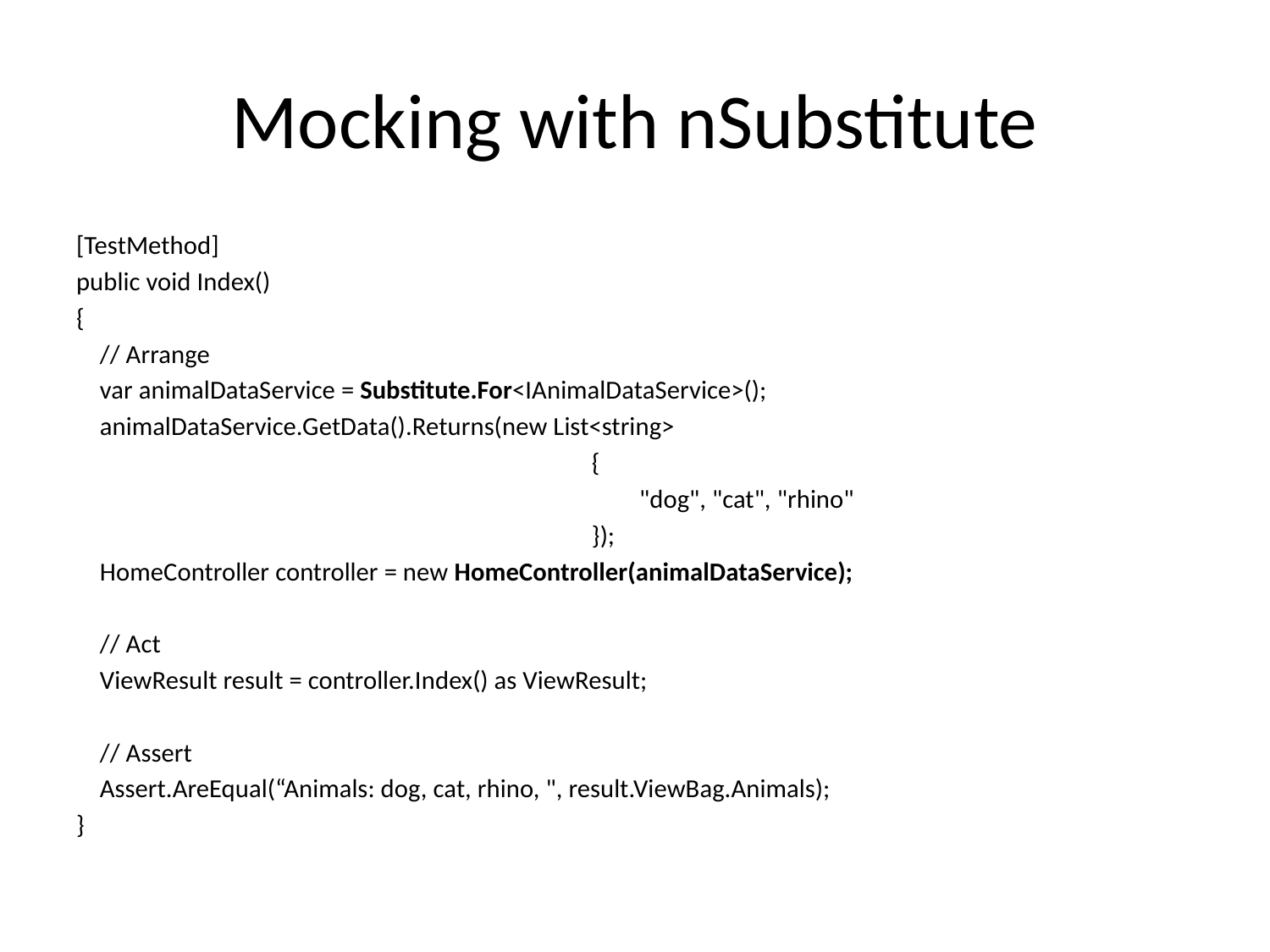

# Mocking with nSubstitute
[TestMethod]
public void Index()
{
    // Arrange
    var animalDataService = Substitute.For<IAnimalDataService>();
    animalDataService.GetData().Returns(new List<string>
                                                                                       {
                                                                                               "dog", "cat", "rhino"
                                                                                       });
    HomeController controller = new HomeController(animalDataService);

    // Act
    ViewResult result = controller.Index() as ViewResult;

    // Assert
    Assert.AreEqual(“Animals: dog, cat, rhino, ", result.ViewBag.Animals);
}